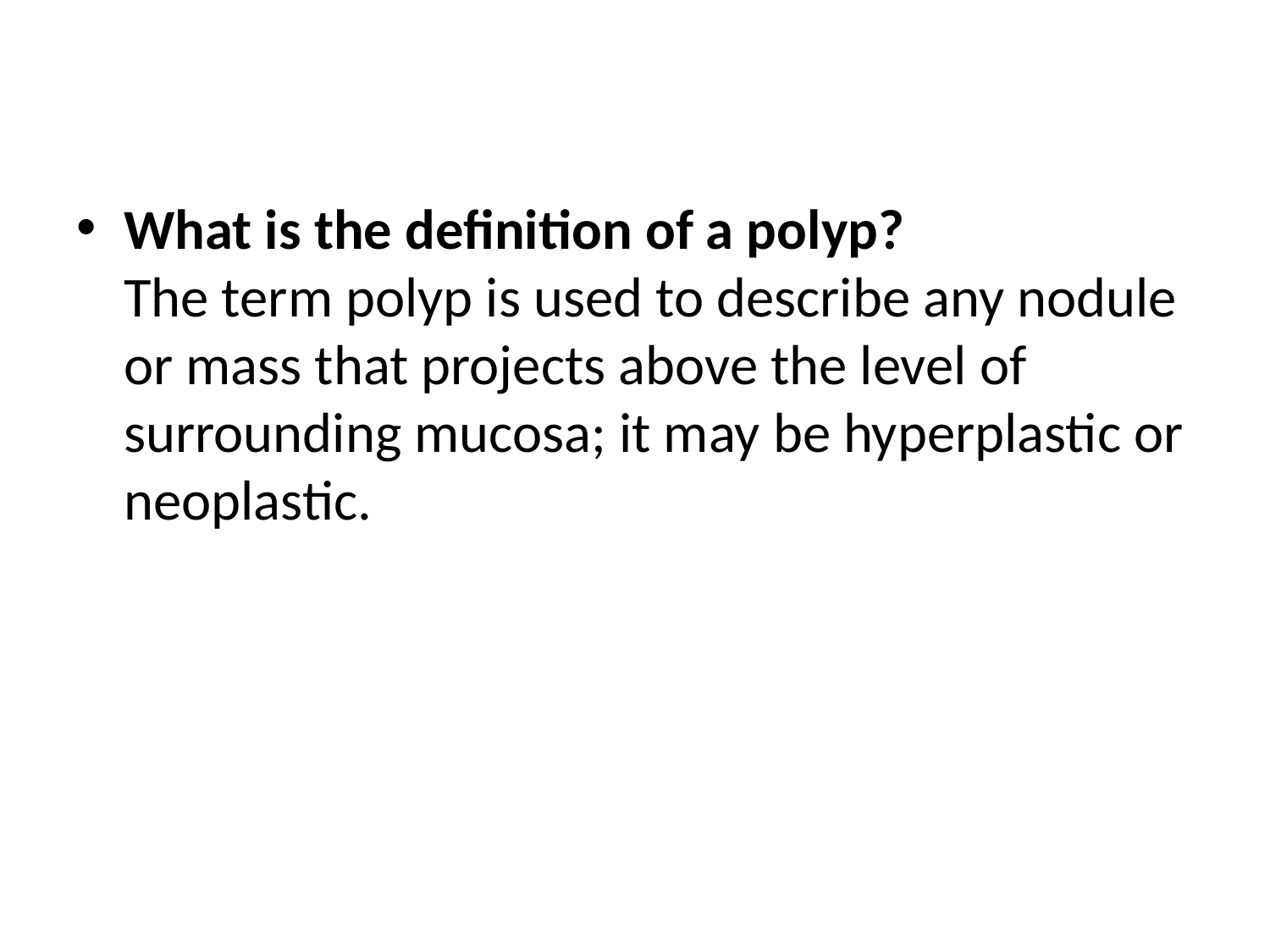

#
What is the definition of a polyp? 
The term polyp is used to describe any nodule or mass that projects above the level of surrounding mucosa; it may be hyperplastic or neoplastic.